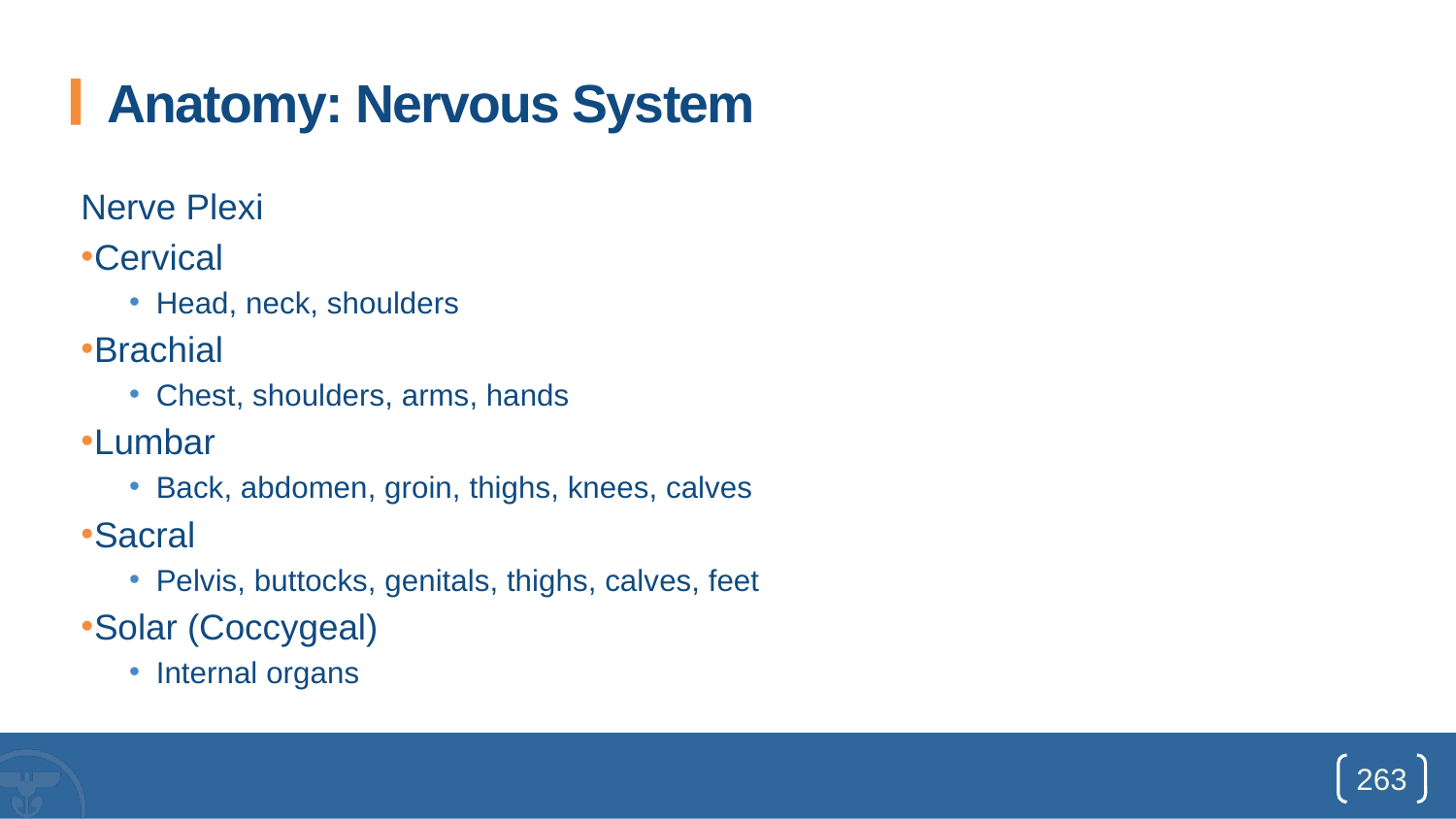

# Anatomy: Nervous System
Nerve Plexi
Cervical
Head, neck, shoulders
Brachial
Chest, shoulders, arms, hands
Lumbar
Back, abdomen, groin, thighs, knees, calves
Sacral
Pelvis, buttocks, genitals, thighs, calves, feet
Solar (Coccygeal)
Internal organs
263